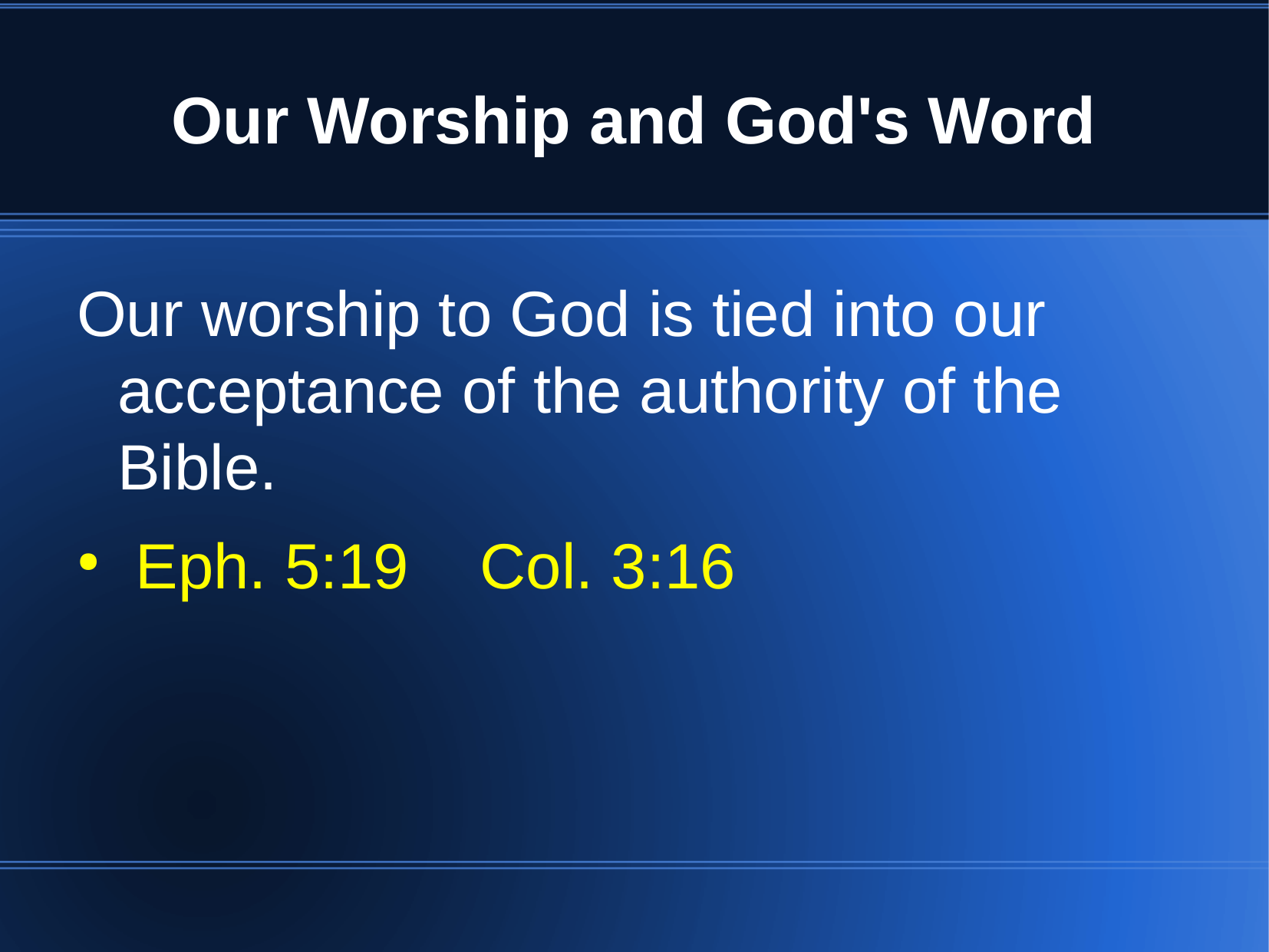

Our Worship and God's Word
Our worship to God is tied into our acceptance of the authority of the Bible.
 Eph. 5:19    Col. 3:16